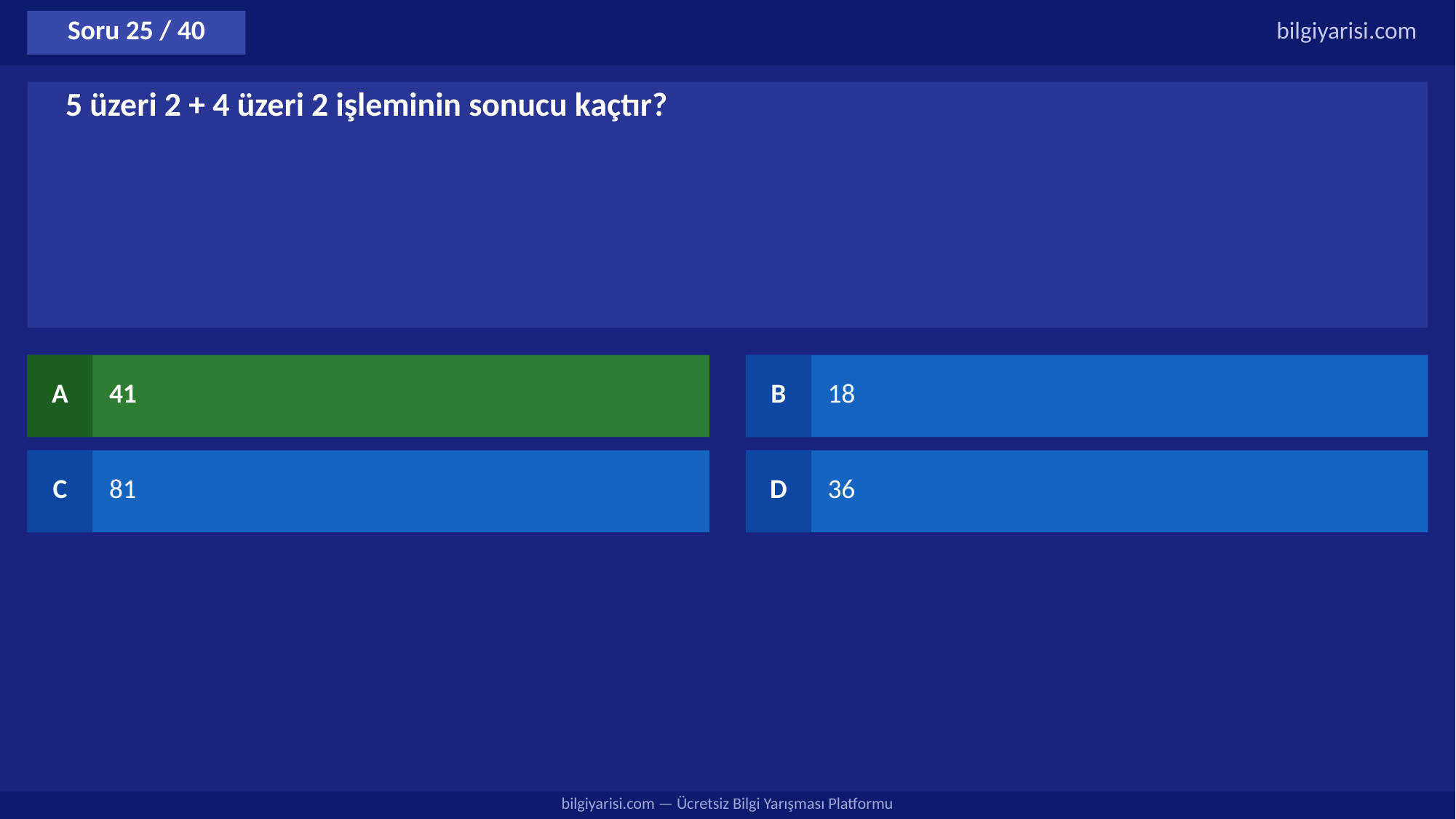

Soru 25 / 40
bilgiyarisi.com

5 üzeri 2 + 4 üzeri 2 işleminin sonucu kaçtır?

A
41

B
18

C
81

D
36
bilgiyarisi.com — Ücretsiz Bilgi Yarışması Platformu